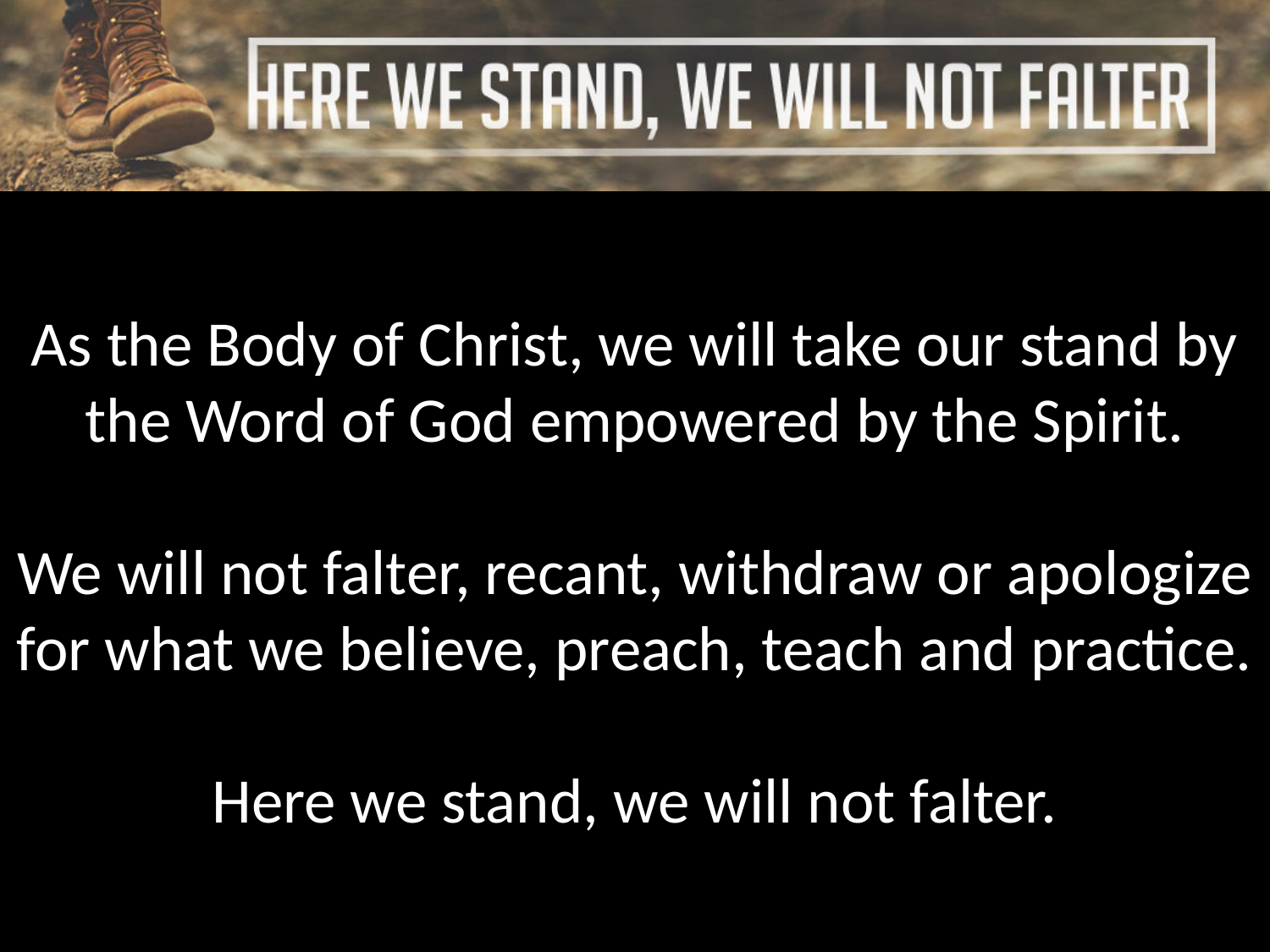

As the Body of Christ, we will take our stand by the Word of God empowered by the Spirit.

We will not falter, recant, withdraw or apologize for what we believe, preach, teach and practice.

Here we stand, we will not falter.